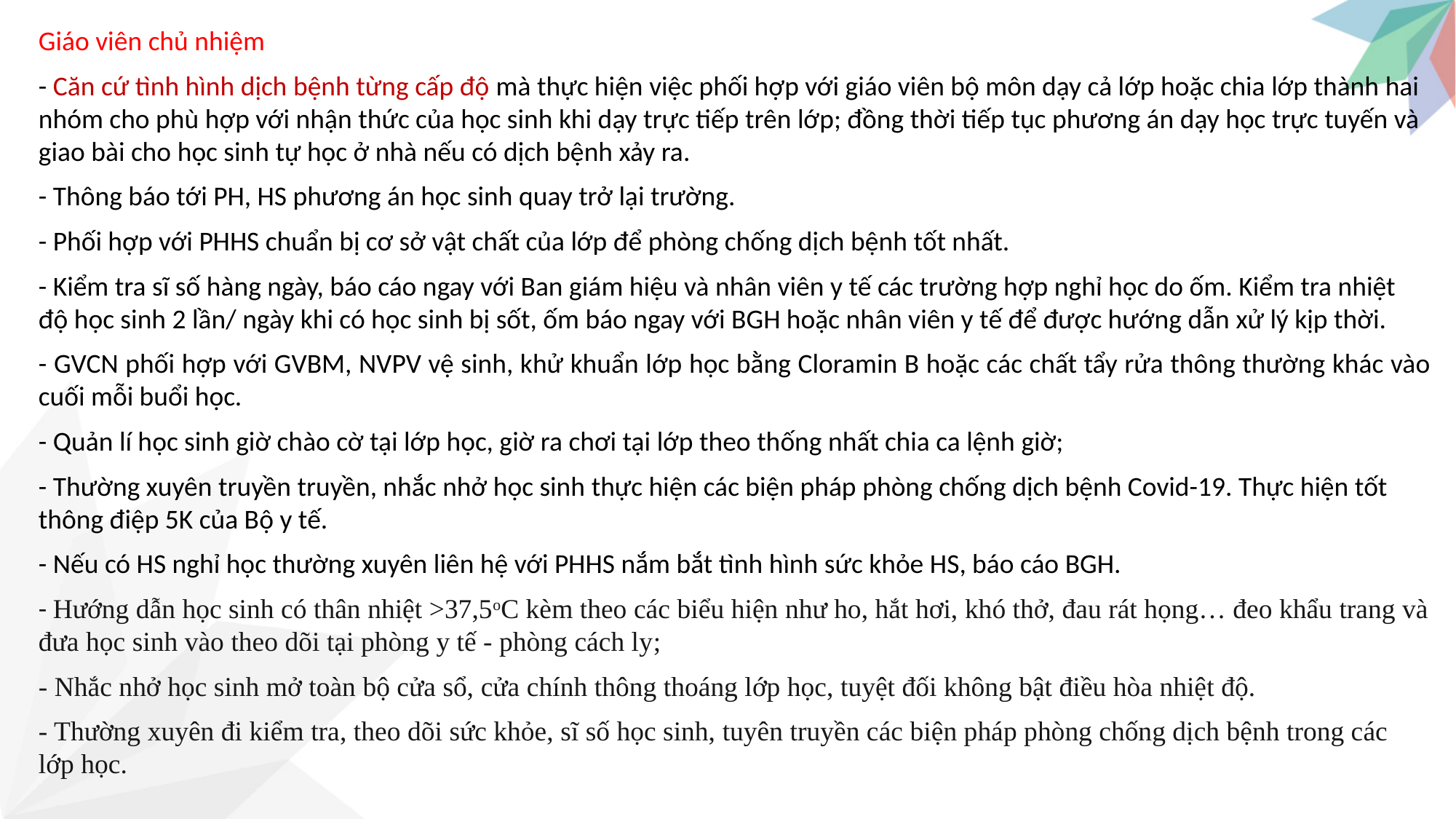

Giáo viên chủ nhiệm
- Căn cứ tình hình dịch bệnh từng cấp độ mà thực hiện việc phối hợp với giáo viên bộ môn dạy cả lớp hoặc chia lớp thành hai nhóm cho phù hợp với nhận thức của học sinh khi dạy trực tiếp trên lớp; đồng thời tiếp tục phương án dạy học trực tuyến và giao bài cho học sinh tự học ở nhà nếu có dịch bệnh xảy ra.
- Thông báo tới PH, HS phương án học sinh quay trở lại trường.
- Phối hợp với PHHS chuẩn bị cơ sở vật chất của lớp để phòng chống dịch bệnh tốt nhất.
- Kiểm tra sĩ số hàng ngày, báo cáo ngay với Ban giám hiệu và nhân viên y tế các trường hợp nghỉ học do ốm. Kiểm tra nhiệt độ học sinh 2 lần/ ngày khi có học sinh bị sốt, ốm báo ngay với BGH hoặc nhân viên y tế để được hướng dẫn xử lý kịp thời.
- GVCN phối hợp với GVBM, NVPV vệ sinh, khử khuẩn lớp học bằng Cloramin B hoặc các chất tẩy rửa thông thường khác vào cuối mỗi buổi học.
- Quản lí học sinh giờ chào cờ tại lớp học, giờ ra chơi tại lớp theo thống nhất chia ca lệnh giờ;
- Thường xuyên truyền truyền, nhắc nhở học sinh thực hiện các biện pháp phòng chống dịch bệnh Covid-19. Thực hiện tốt thông điệp 5K của Bộ y tế.
- Nếu có HS nghỉ học thường xuyên liên hệ với PHHS nắm bắt tình hình sức khỏe HS, báo cáo BGH.
- Hướng dẫn học sinh có thân nhiệt >37,5oC kèm theo các biểu hiện như ho, hắt hơi, khó thở, đau rát họng… đeo khẩu trang và đưa học sinh vào theo dõi tại phòng y tế - phòng cách ly;
- Nhắc nhở học sinh mở toàn bộ cửa sổ, cửa chính thông thoáng lớp học, tuyệt đối không bật điều hòa nhiệt độ.
- Thường xuyên đi kiểm tra, theo dõi sức khỏe, sĩ số học sinh, tuyên truyền các biện pháp phòng chống dịch bệnh trong các lớp học.